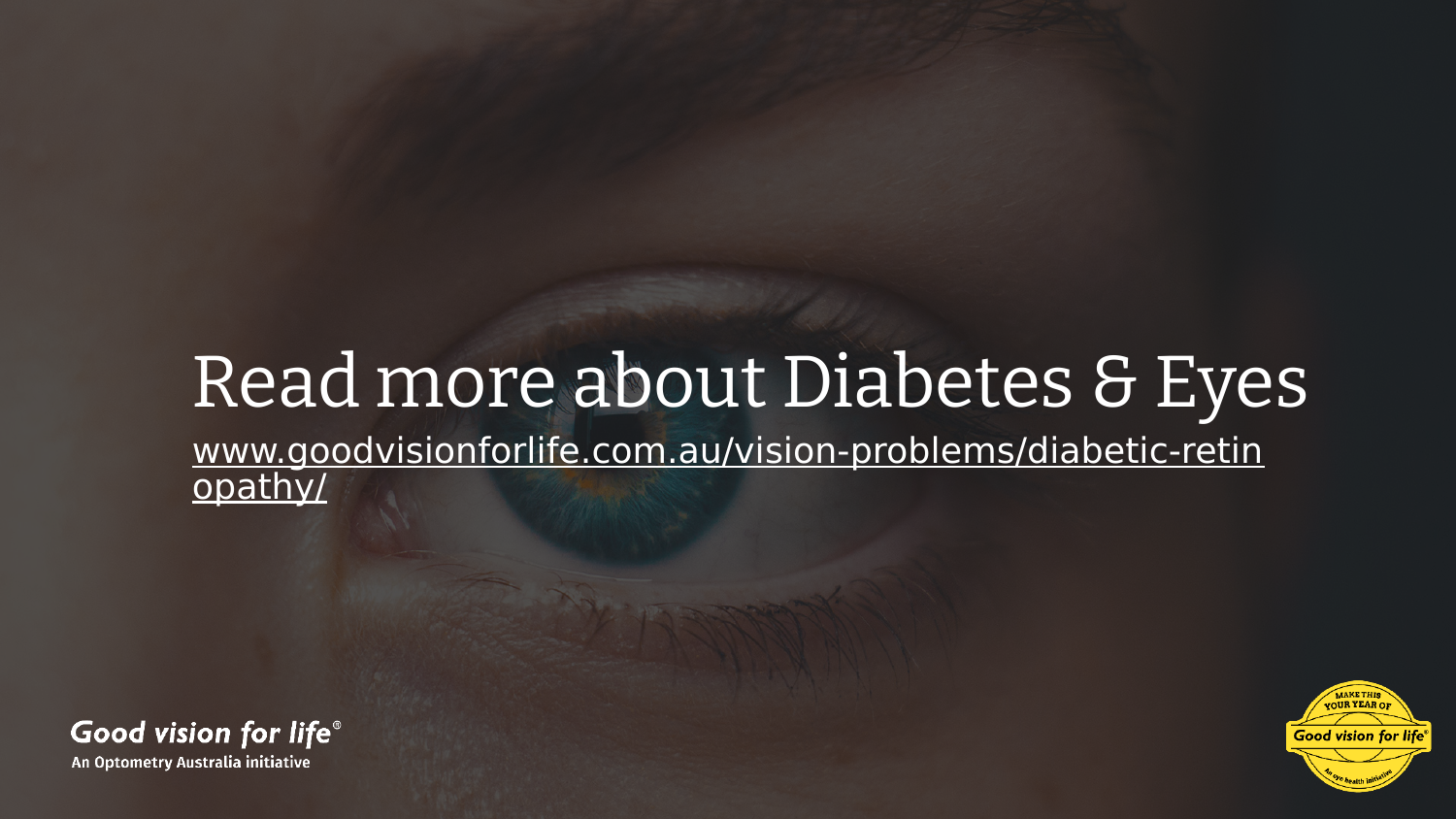

# Read more about Diabetes & Eyes
www.goodvisionforlife.com.au/vision-problems/diabetic-retinopathy/